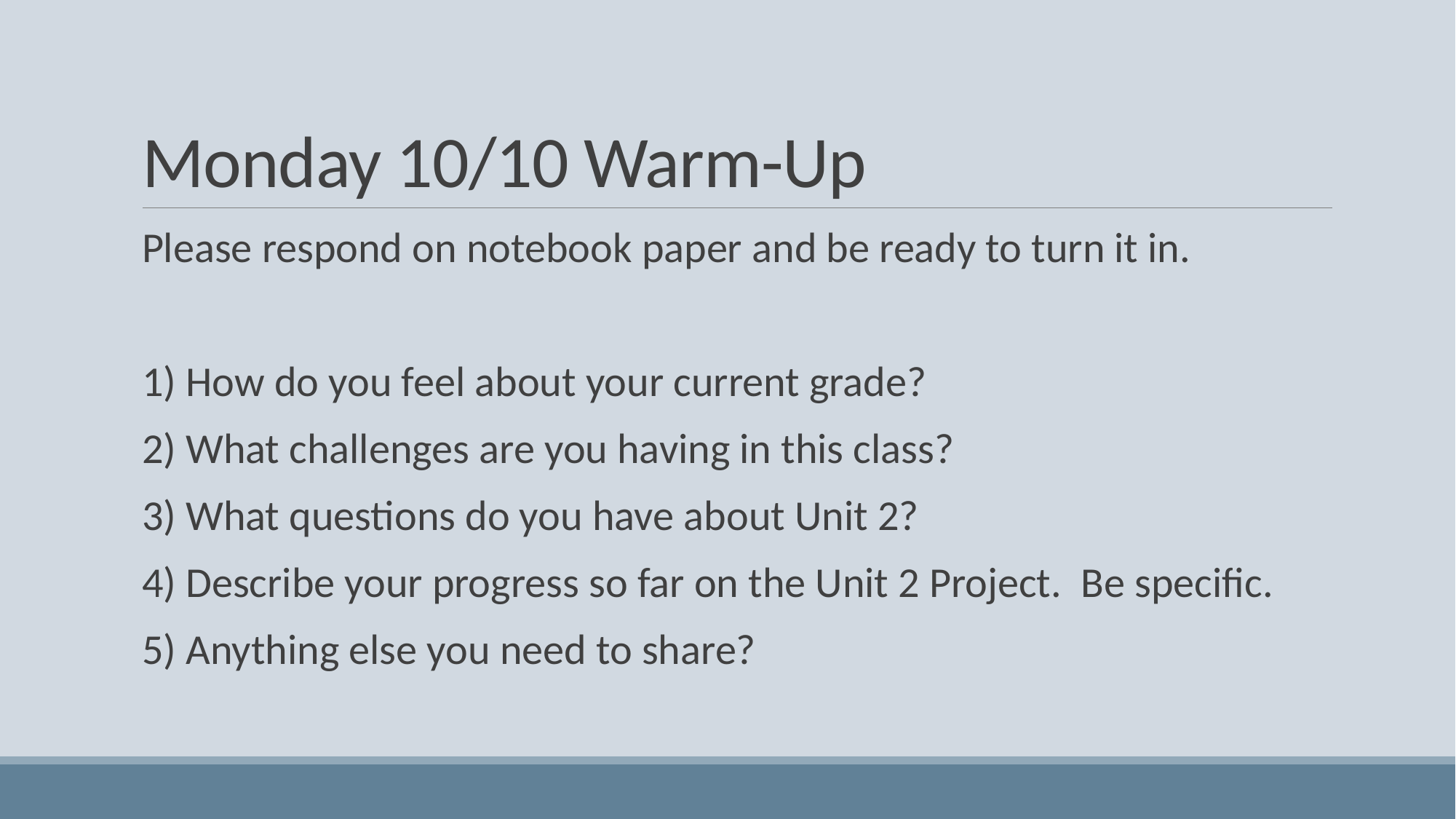

# Monday 10/10 Warm-Up
Please respond on notebook paper and be ready to turn it in.

1) How do you feel about your current grade?
2) What challenges are you having in this class?
3) What questions do you have about Unit 2?
4) Describe your progress so far on the Unit 2 Project.  Be specific.
5) Anything else you need to share?